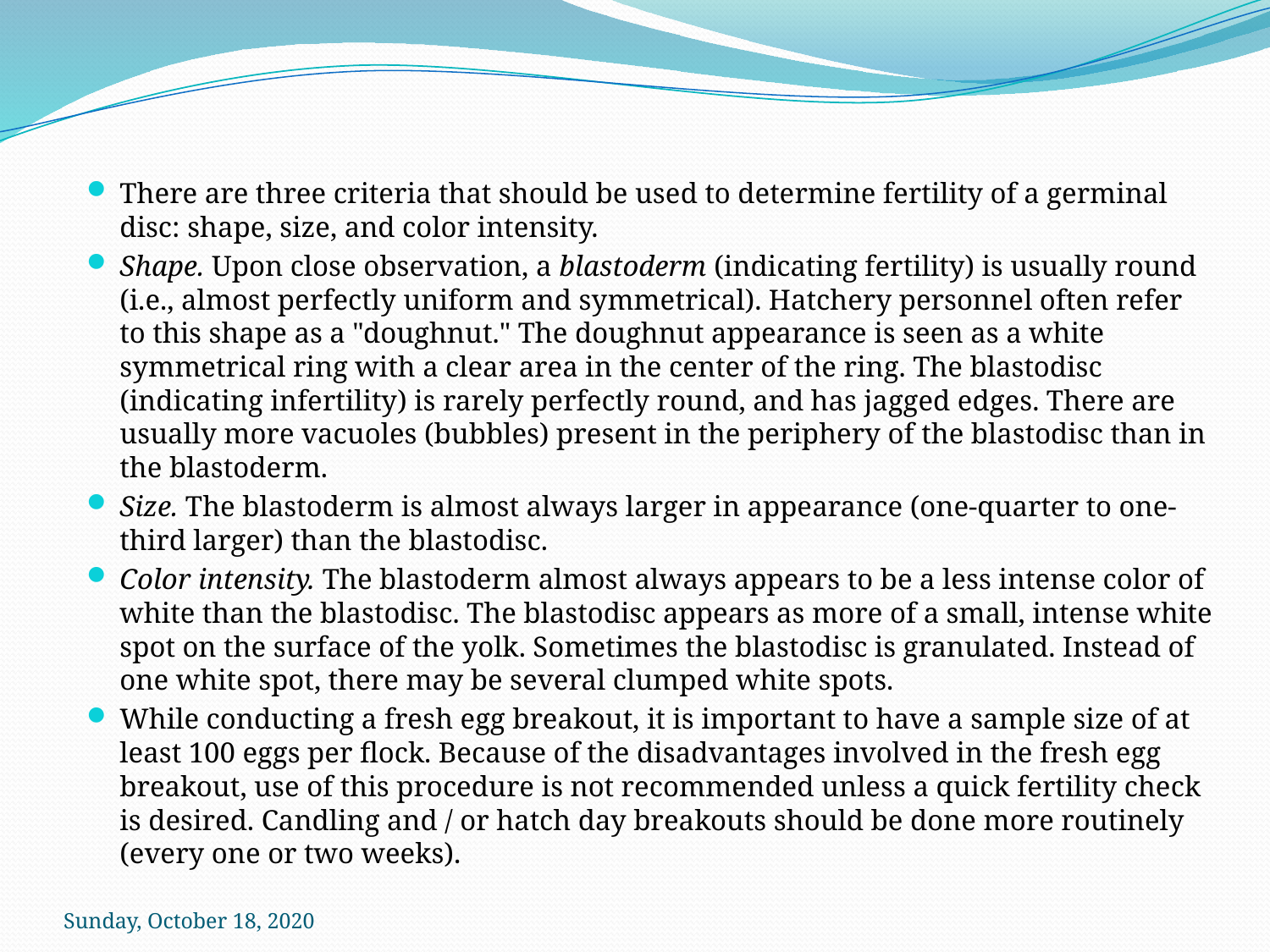

#
There are three criteria that should be used to determine fertility of a germinal disc: shape, size, and color intensity.
Shape. Upon close observation, a blastoderm (indicating fertility) is usually round (i.e., almost perfectly uniform and symmetrical). Hatchery personnel often refer to this shape as a "doughnut." The doughnut appearance is seen as a white symmetrical ring with a clear area in the center of the ring. The blastodisc (indicating infertility) is rarely perfectly round, and has jagged edges. There are usually more vacuoles (bubbles) present in the periphery of the blastodisc than in the blastoderm.
Size. The blastoderm is almost always larger in appearance (one-quarter to one-third larger) than the blastodisc.
Color intensity. The blastoderm almost always appears to be a less intense color of white than the blastodisc. The blastodisc appears as more of a small, intense white spot on the surface of the yolk. Sometimes the blastodisc is granulated. Instead of one white spot, there may be several clumped white spots.
While conducting a fresh egg breakout, it is important to have a sample size of at least 100 eggs per flock. Because of the disadvantages involved in the fresh egg breakout, use of this procedure is not recommended unless a quick fertility check is desired. Candling and / or hatch day breakouts should be done more routinely (every one or two weeks).

Sunday, October 18, 2020